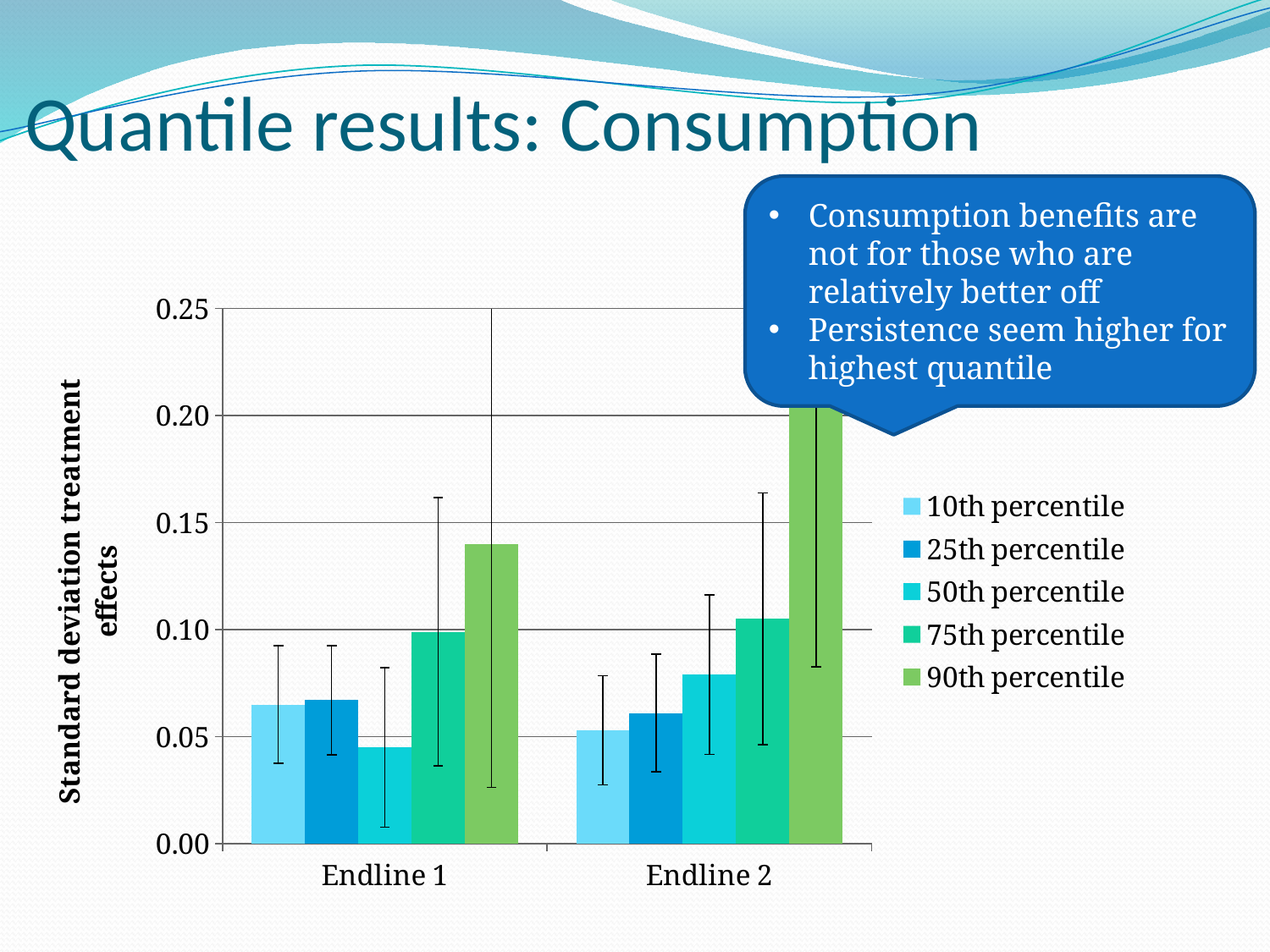

# Quantile results: Consumption
Consumption benefits are not for those who are relatively better off
Persistence seem higher for highest quantile

### Chart

| Category | 10th percentile | 25th percentile | 50th percentile | 75th percentile | 90th percentile |
|---|---|---|---|---|---|
| Endline 1 | 0.065 | 0.067 | 0.045 | 0.099 | 0.14 |
| Endline 2 | 0.053 | 0.061 | 0.079 | 0.105 | 0.206 |